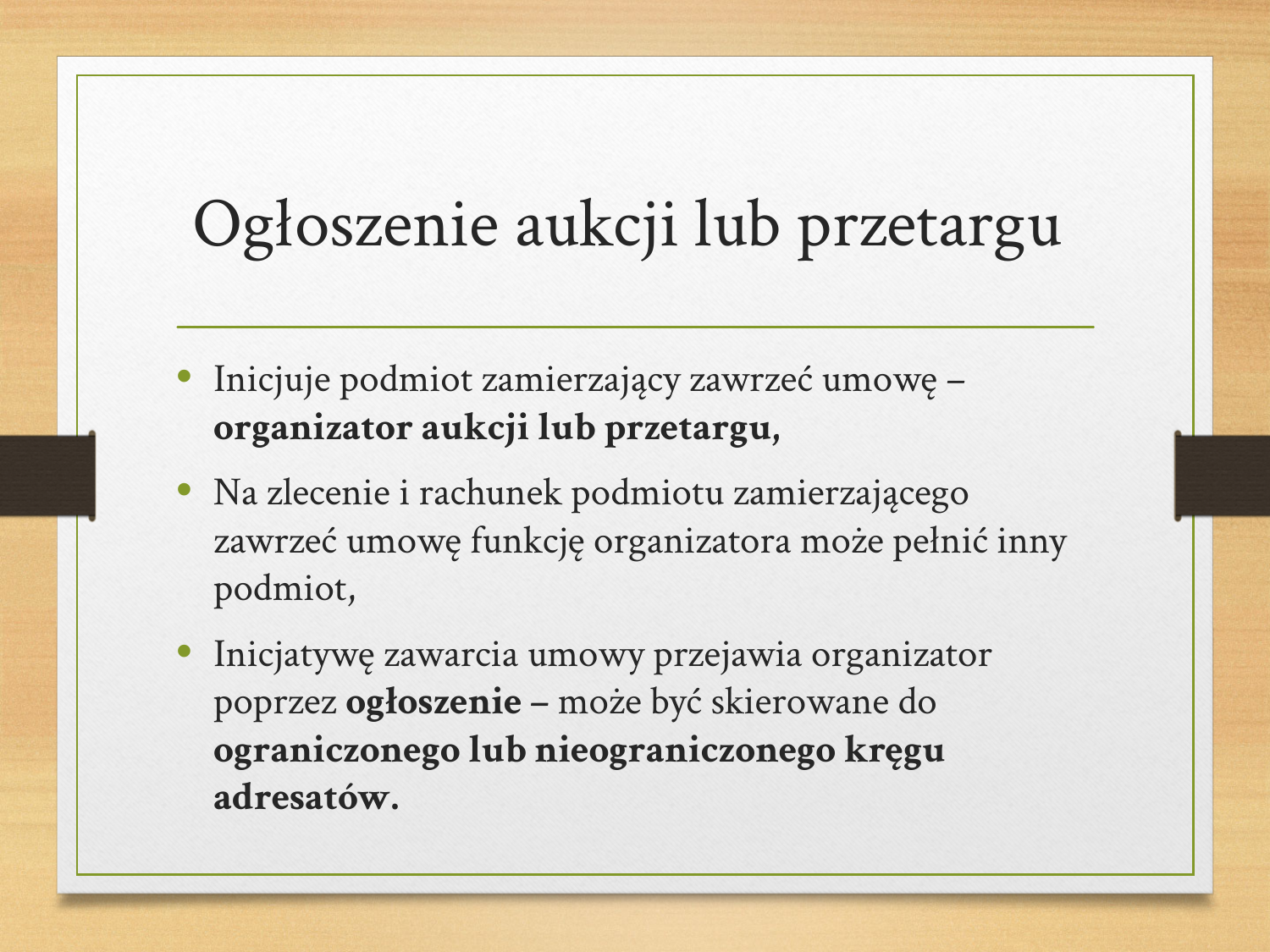

# Ogłoszenie aukcji lub przetargu
Inicjuje podmiot zamierzający zawrzeć umowę – organizator aukcji lub przetargu,
Na zlecenie i rachunek podmiotu zamierzającego zawrzeć umowę funkcję organizatora może pełnić inny podmiot,
Inicjatywę zawarcia umowy przejawia organizator poprzez ogłoszenie – może być skierowane do ograniczonego lub nieograniczonego kręgu adresatów.